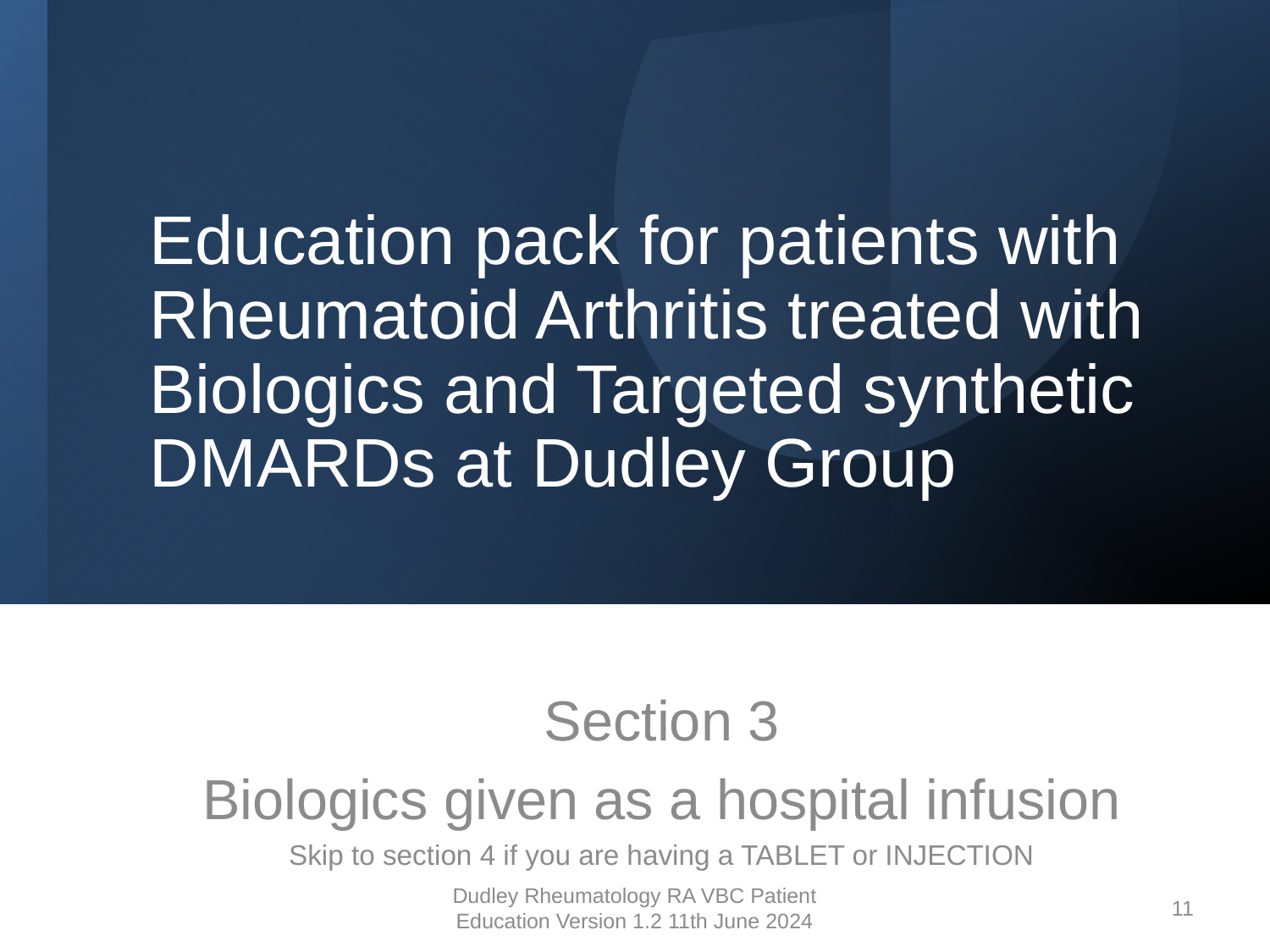

# Education pack for patients with Rheumatoid Arthritis treated with Biologics and Targeted synthetic DMARDs at Dudley Group
Section 3
Biologics given as a hospital infusion
Skip to section 4 if you are having a TABLET or INJECTION
Dudley Rheumatology RA VBC Patient Education Version 1.2 11th June 2024
11